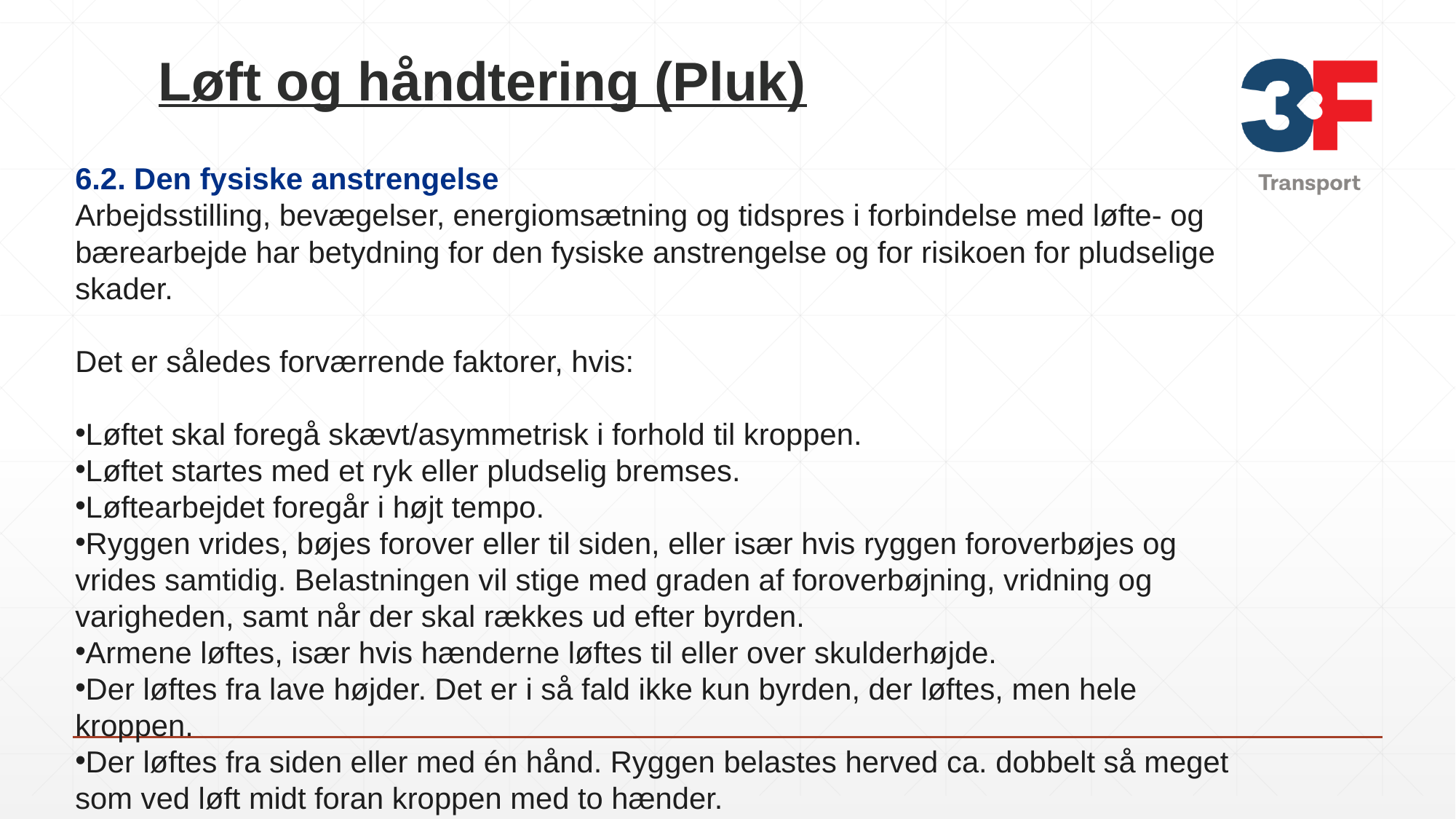

# Løft og håndtering (Pluk)
6.2. Den fysiske anstrengelse
Arbejdsstilling, bevægelser, energiomsætning og tidspres i forbindelse med løfte- og bærearbejde har betydning for den fysiske anstrengelse og for risikoen for pludselige skader.
Det er således forværrende faktorer, hvis:

Løftet skal foregå skævt/asymmetrisk i forhold til kroppen.
Løftet startes med et ryk eller pludselig bremses.
Løftearbejdet foregår i højt tempo.
Ryggen vrides, bøjes forover eller til siden, eller især hvis ryggen foroverbøjes og vrides samtidig. Belastningen vil stige med graden af foroverbøjning, vridning og varigheden, samt når der skal rækkes ud efter byrden.
Armene løftes, især hvis hænderne løftes til eller over skulderhøjde.
Der løftes fra lave højder. Det er i så fald ikke kun byrden, der løftes, men hele kroppen.
Der løftes fra siden eller med én hånd. Ryggen belastes herved ca. dobbelt så meget som ved løft midt foran kroppen med to hænder.
Byrden skal sættes præcist. Her vil varigheden af løftet og dermed belastningen øges.